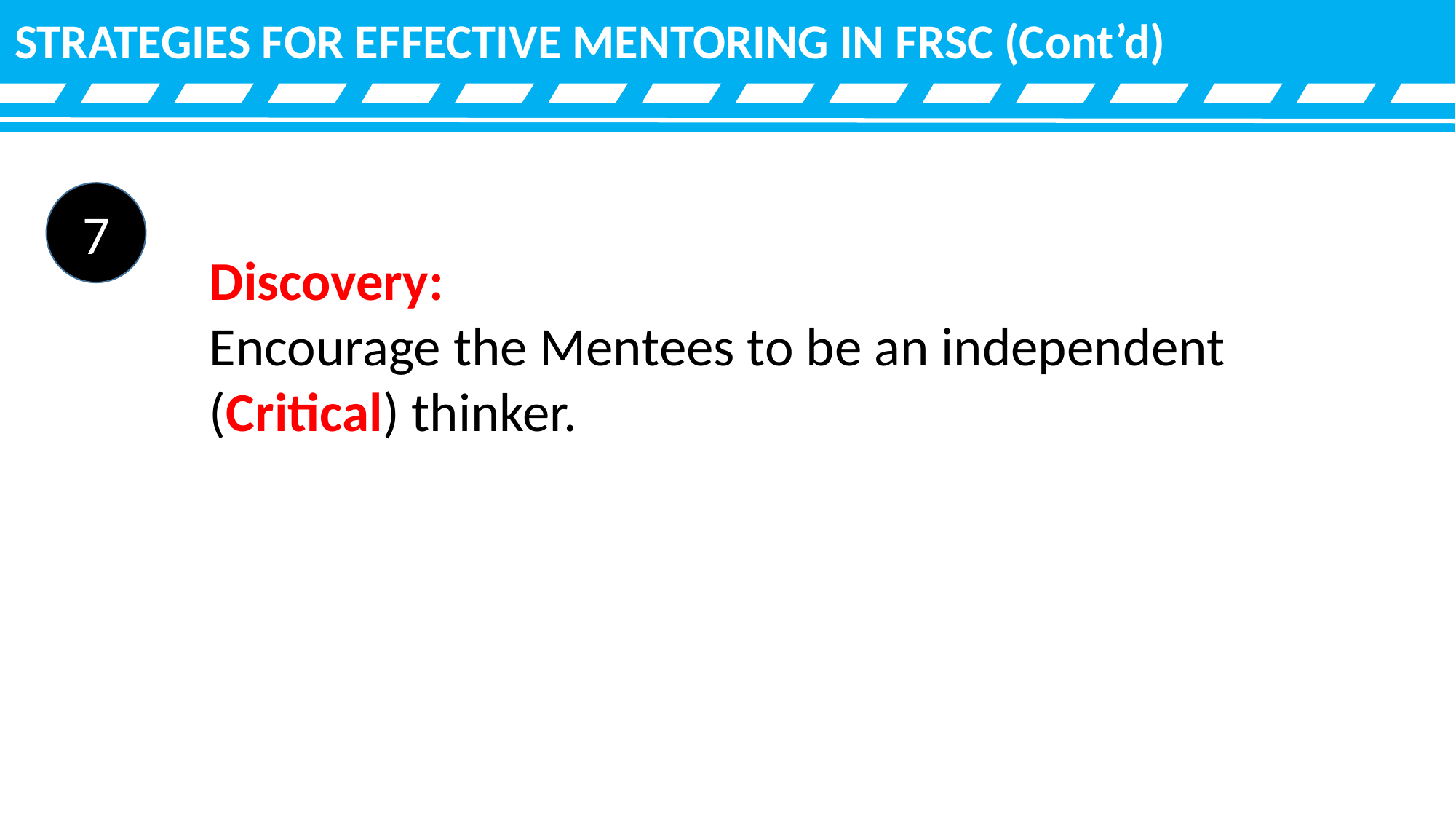

STRATEGIES FOR EFFECTIVE MENTORING IN FRSC (Cont’d)

7
Discovery:
Encourage the Mentees to be an independent (Critical) thinker.